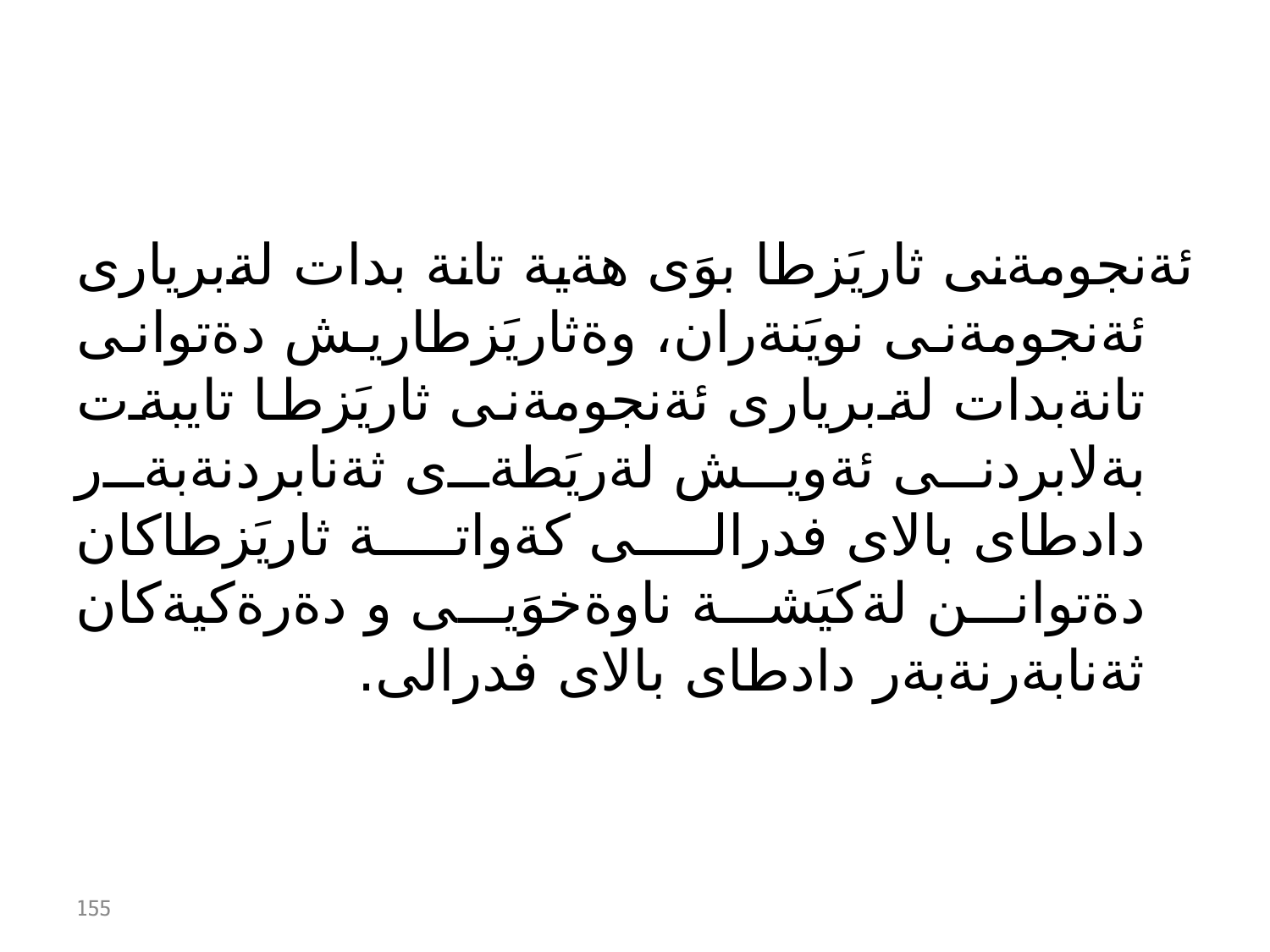

#
ئةنجومةنى ثاريَزطا بوَى هةية تانة بدات لةبريارى ئةنجومةنى نويَنةران، وةثاريَزطاريش دةتوانى تانةبدات لةبريارى ئةنجومةنى ثاريَزطا تايبةت بةلابردنى ئةويش لةريَطةى ثةنابردنةبةر دادطاى بالاى فدرالى كةواتة ثاريَزطاكان دةتوانن لةكيَشة ناوةخوَيى و دةرةكيةكان ثةنابةرنةبةر دادطاى بالاى فدرالى.

155